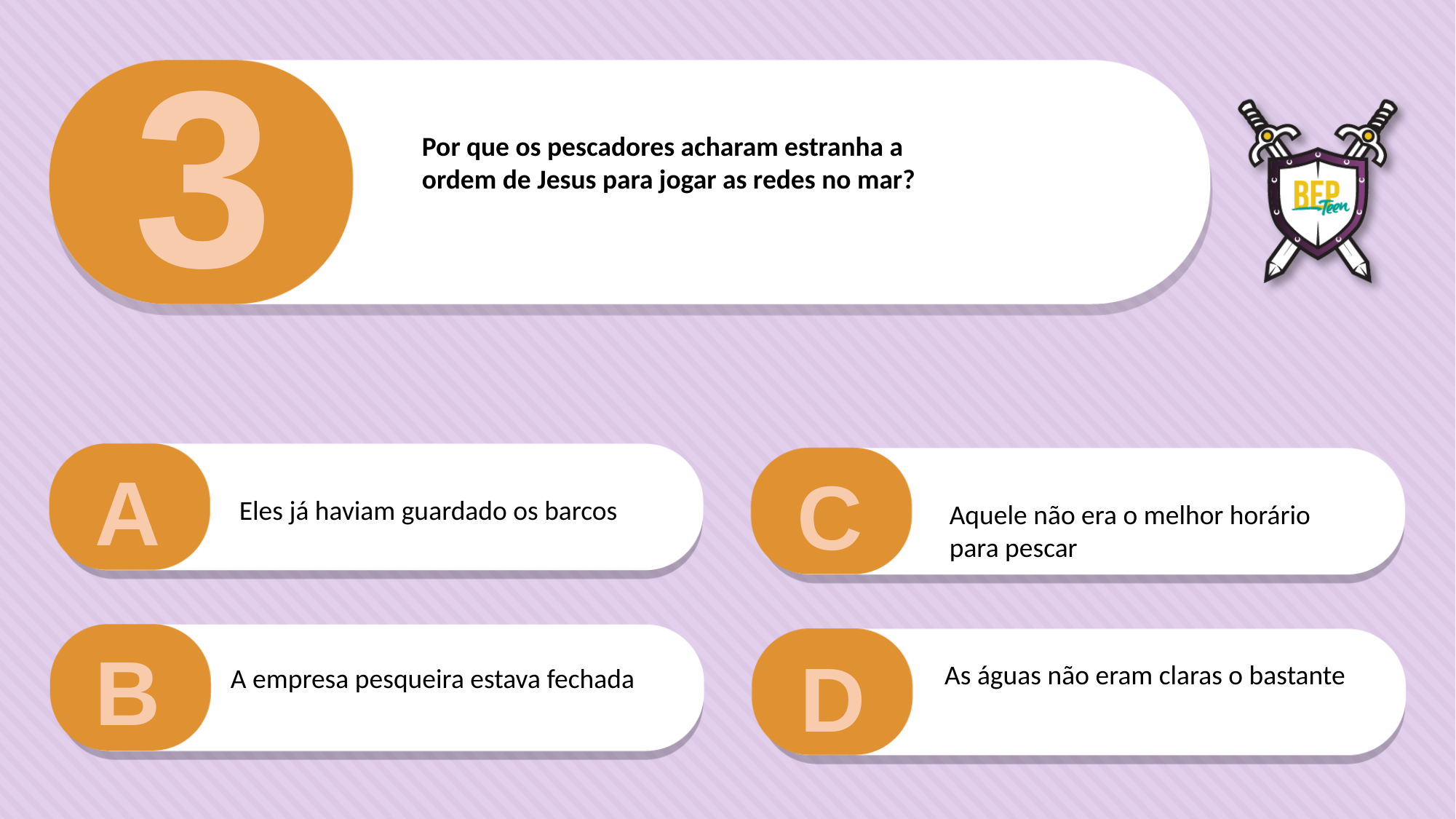

3
Por que os pescadores acharam estranha a
ordem de Jesus para jogar as redes no mar?
A
C
Eles já haviam guardado os barcos
Aquele não era o melhor horário para pescar
B
D
As águas não eram claras o bastante
A empresa pesqueira estava fechada